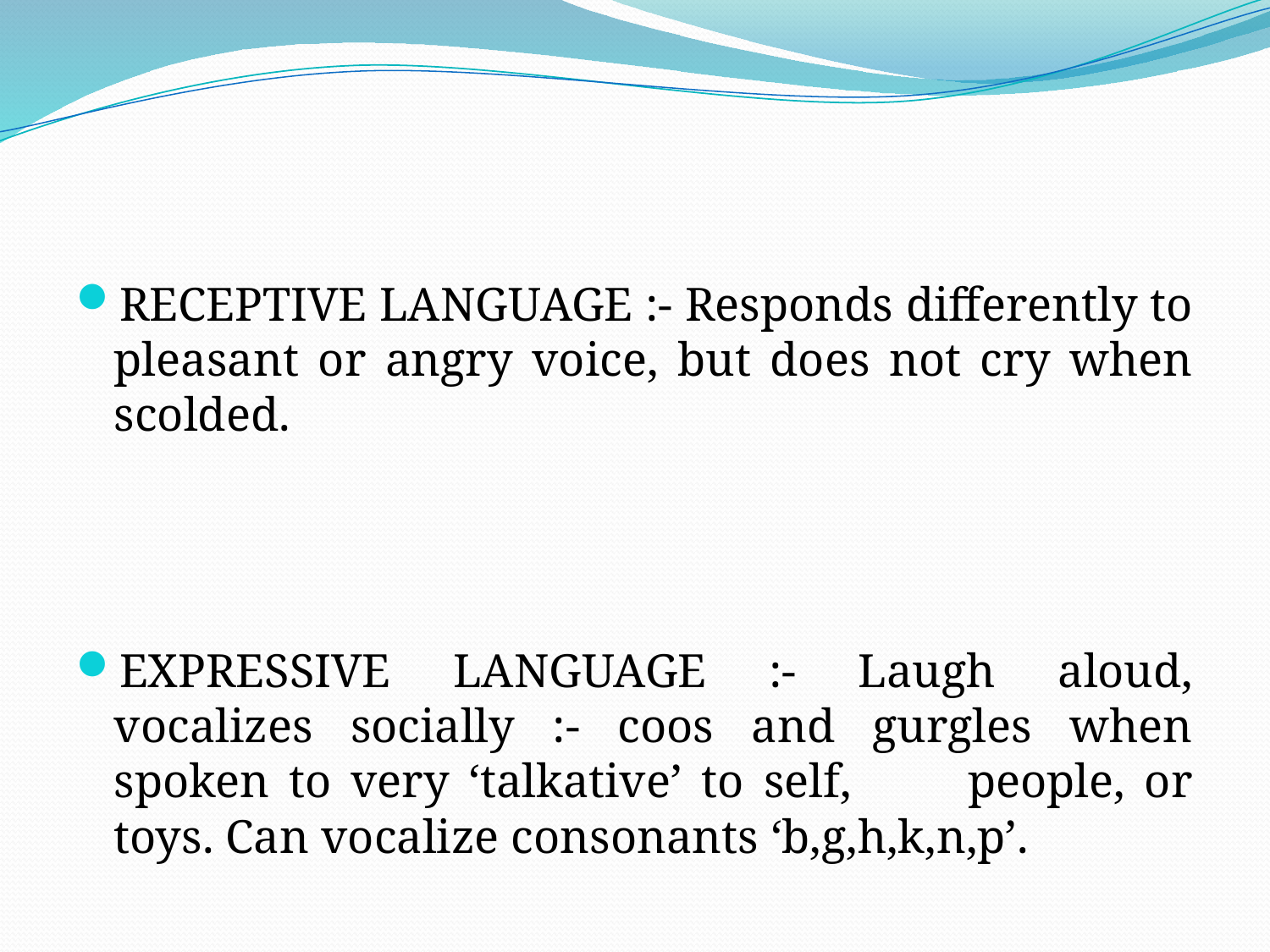

RECEPTIVE LANGUAGE :- Responds differently to pleasant or angry voice, but does not cry when scolded.

EXPRESSIVE LANGUAGE :- Laugh aloud, vocalizes socially :- coos and gurgles when spoken to very ‘talkative’ to self,      people, or toys. Can vocalize consonants ‘b,g,h,k,n,p’.